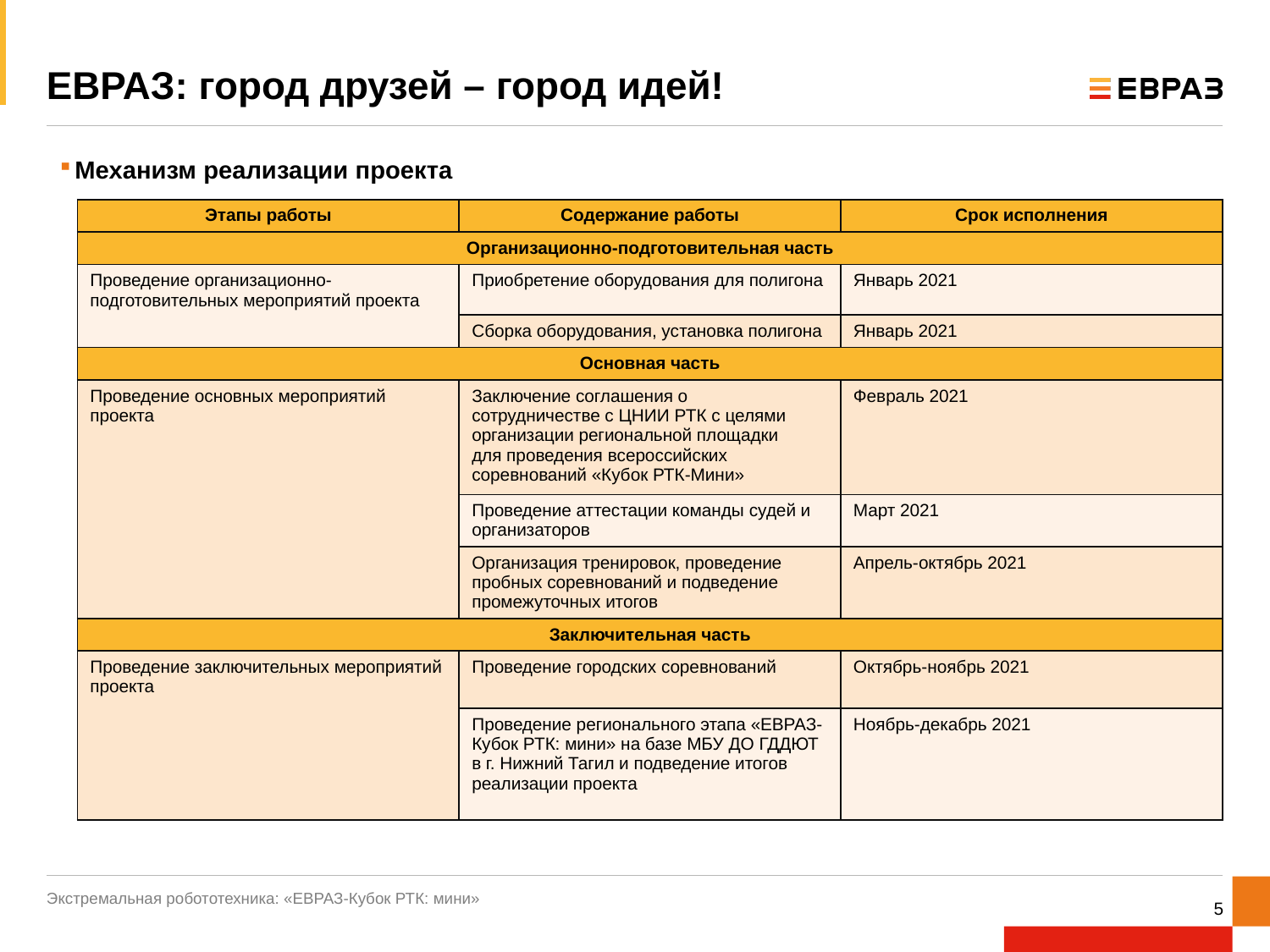

# ЕВРАЗ: город друзей – город идей!
Механизм реализации проекта
| Этапы работы | Содержание работы | Срок исполнения |
| --- | --- | --- |
| Организационно-подготовительная часть |  |  |
| Проведение организационно-подготовительных мероприятий проекта | Приобретение оборудования для полигона | Январь 2021 |
|  | Сборка оборудования, установка полигона | Январь 2021 |
| Основная часть |  |  |
| Проведение основных мероприятий проекта | Заключение соглашения о сотрудничестве с ЦНИИ РТК с целями организации региональной площадки для проведения всероссийских соревнований «Кубок РТК-Мини» | Февраль 2021 |
|  | Проведение аттестации команды судей и организаторов | Март 2021 |
|  | Организация тренировок, проведение пробных соревнований и подведение промежуточных итогов | Апрель-октябрь 2021 |
| Заключительная часть |  |  |
| Проведение заключительных мероприятий проекта | Проведение городских соревнований | Октябрь-ноябрь 2021 |
|  | Проведение регионального этапа «ЕВРАЗ-Кубок РТК: мини» на базе МБУ ДО ГДДЮТ в г. Нижний Тагил и подведение итогов реализации проекта | Ноябрь-декабрь 2021 |
Экстремальная робототехника: «ЕВРАЗ-Кубок РТК: мини»

5